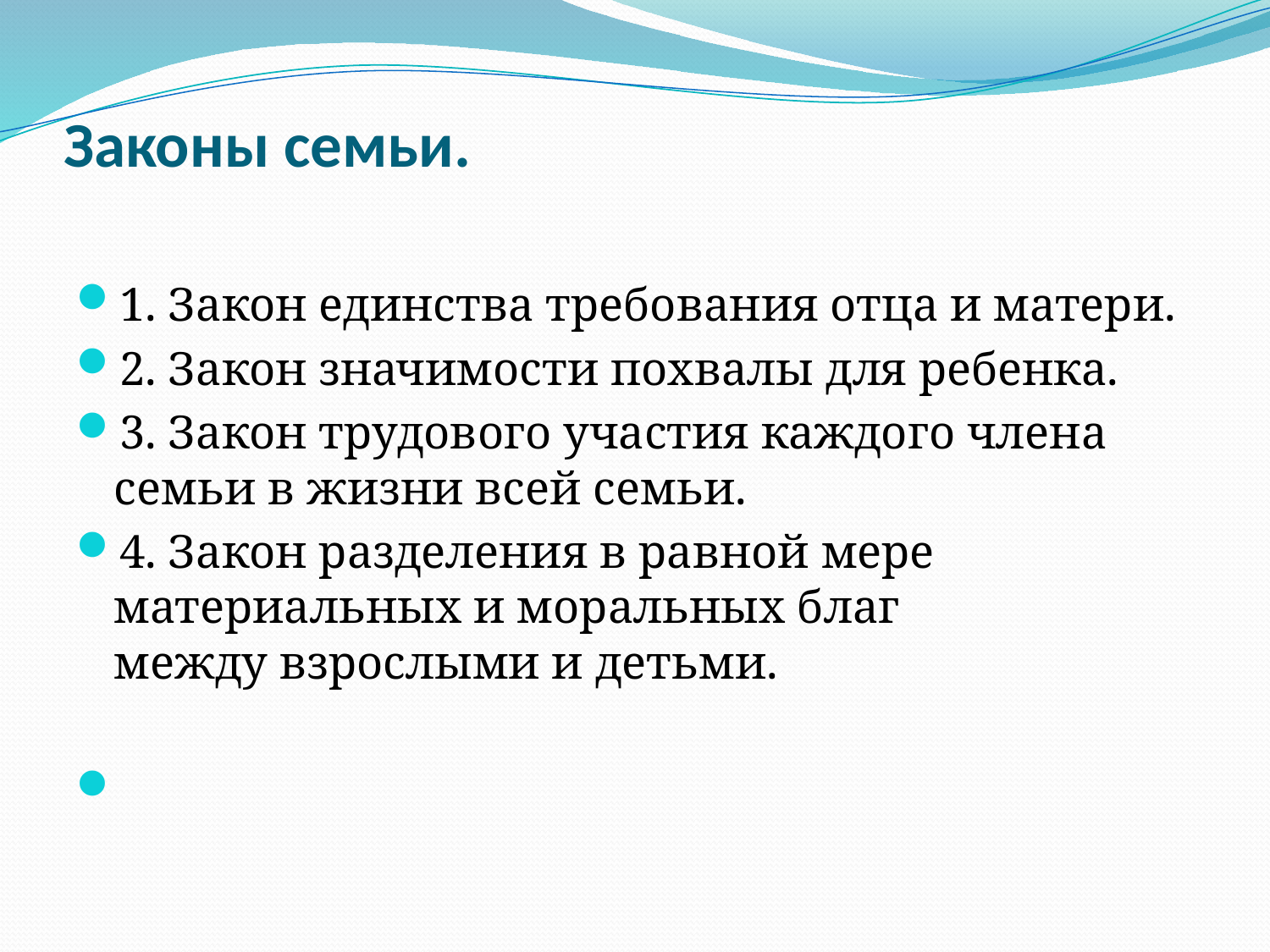

# Законы семьи.
1. Закон единства требования отца и матери.
2. Закон значимости похвалы для ребенка.
3. Закон трудового участия каждого члена семьи в жизни всей семьи.
4. Закон разделения в равной мере материальных и моральных благ между взрослыми и детьми.